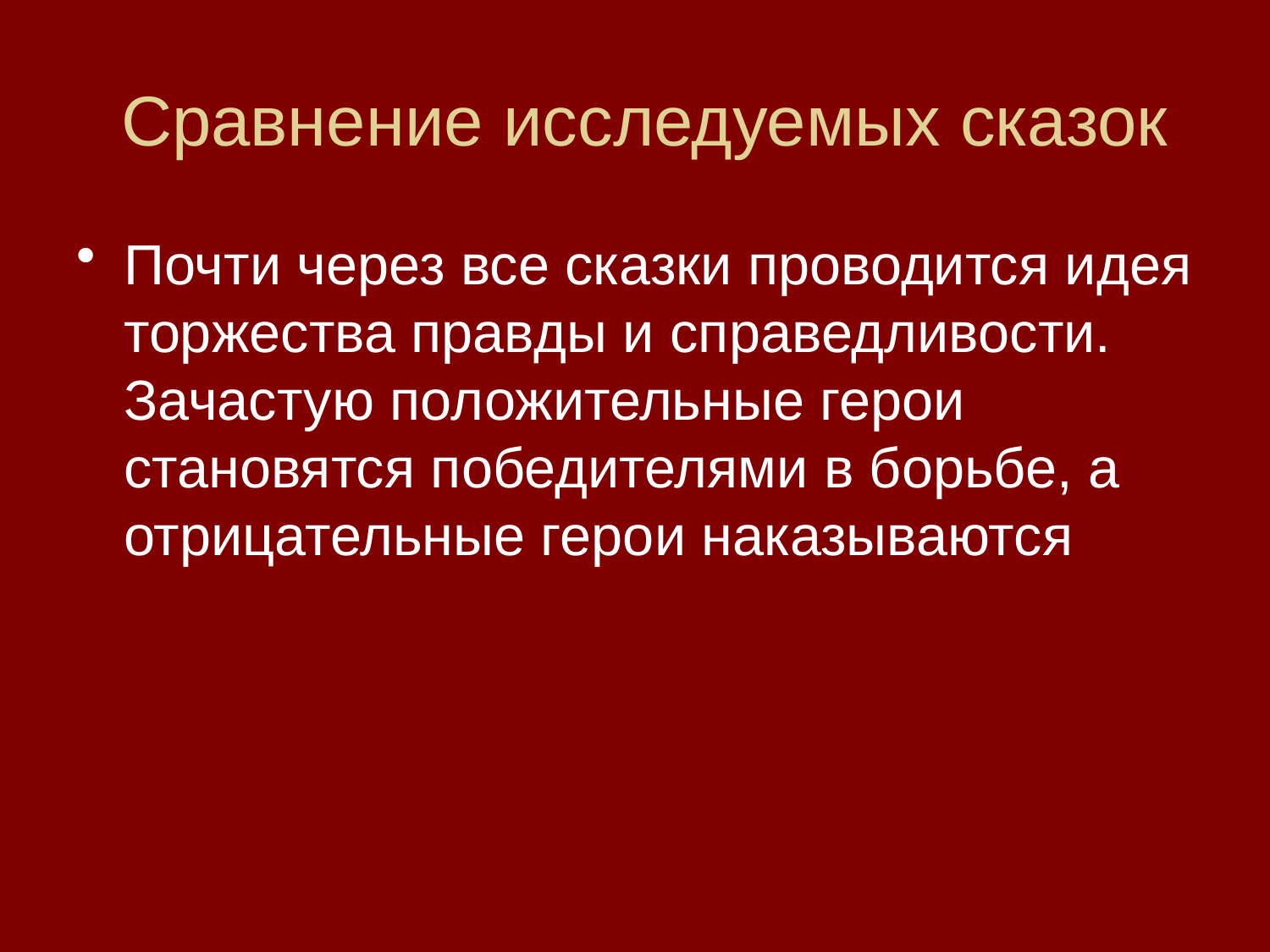

# Сравнение исследуемых сказок
Почти через все сказки проводится идея торжества правды и справедливости. Зачастую положительные герои становятся победителями в борьбе, а отрицательные герои наказываются